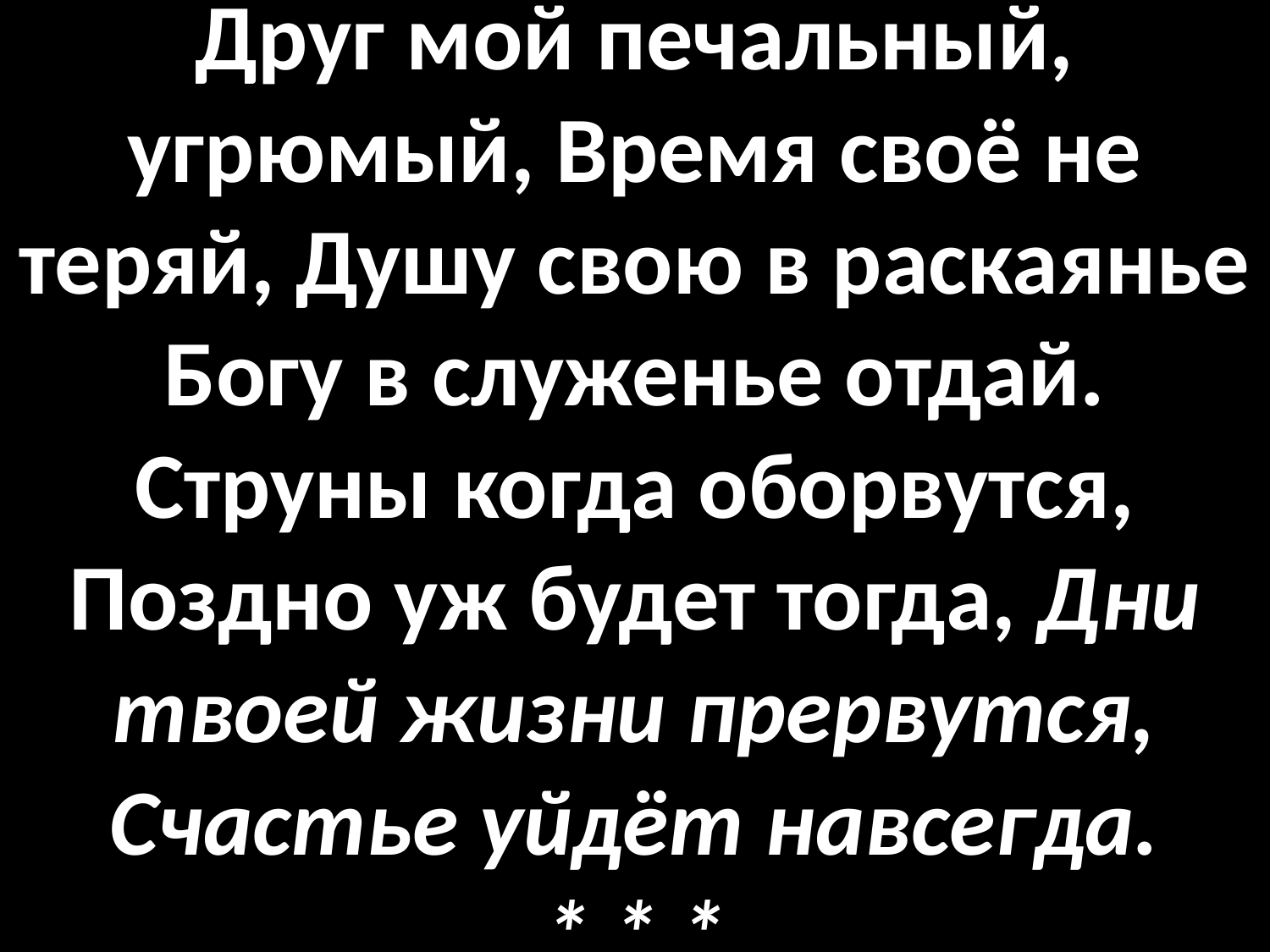

# Друг мой печальный, угрюмый, Время своё не теряй, Душу свою в раскаянье Богу в служенье отдай. Струны когда оборвутся, Поздно уж будет тогда, Дни твоей жизни прервутся, Счастье уйдёт навсегда. * * *